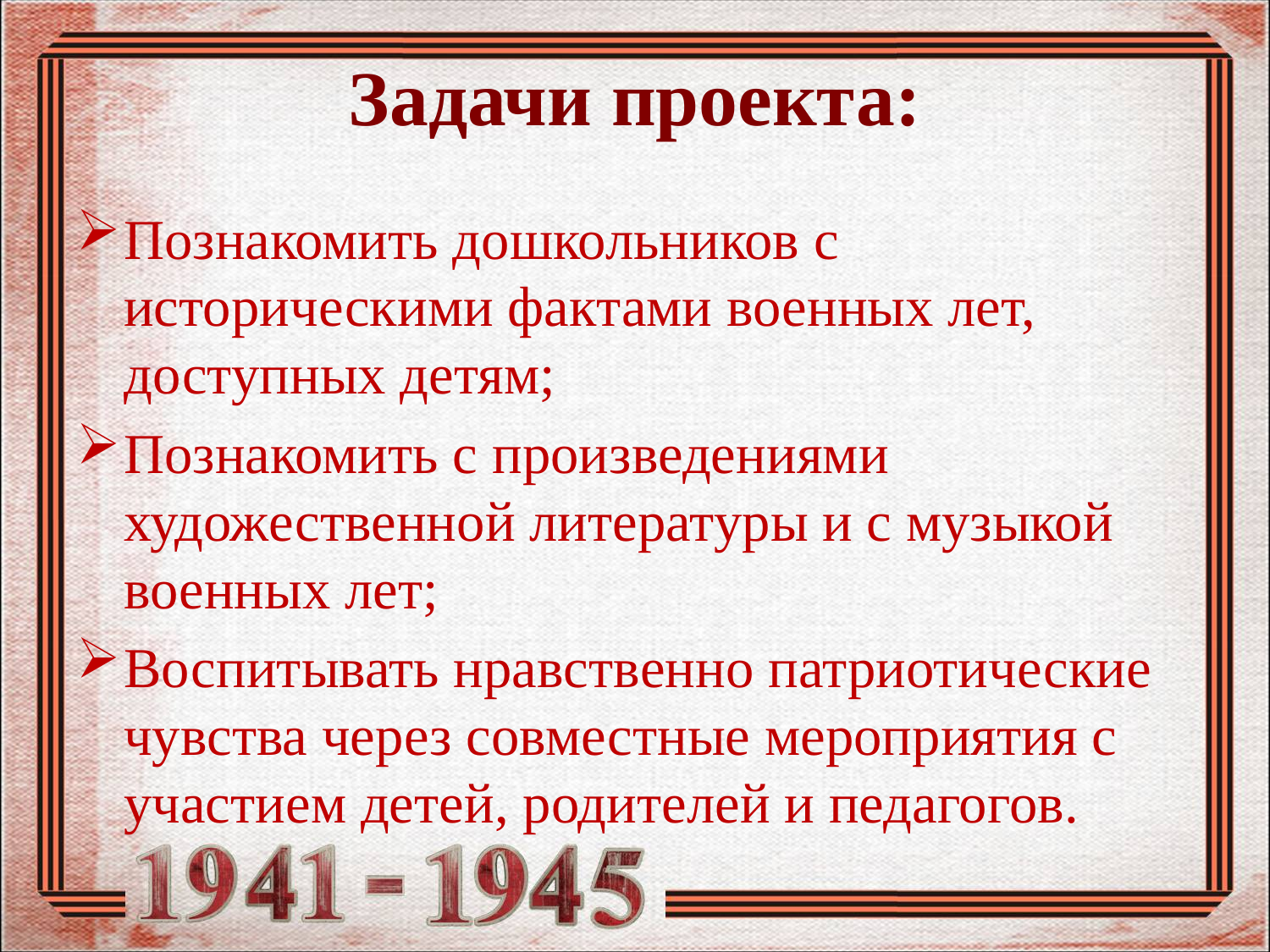

# Задачи проекта:
Познакомить дошкольников с историческими фактами военных лет, доступных детям;
Познакомить с произведениями художественной литературы и с музыкой военных лет;
Воспитывать нравственно патриотические чувства через совместные мероприятия с участием детей, родителей и педагогов.